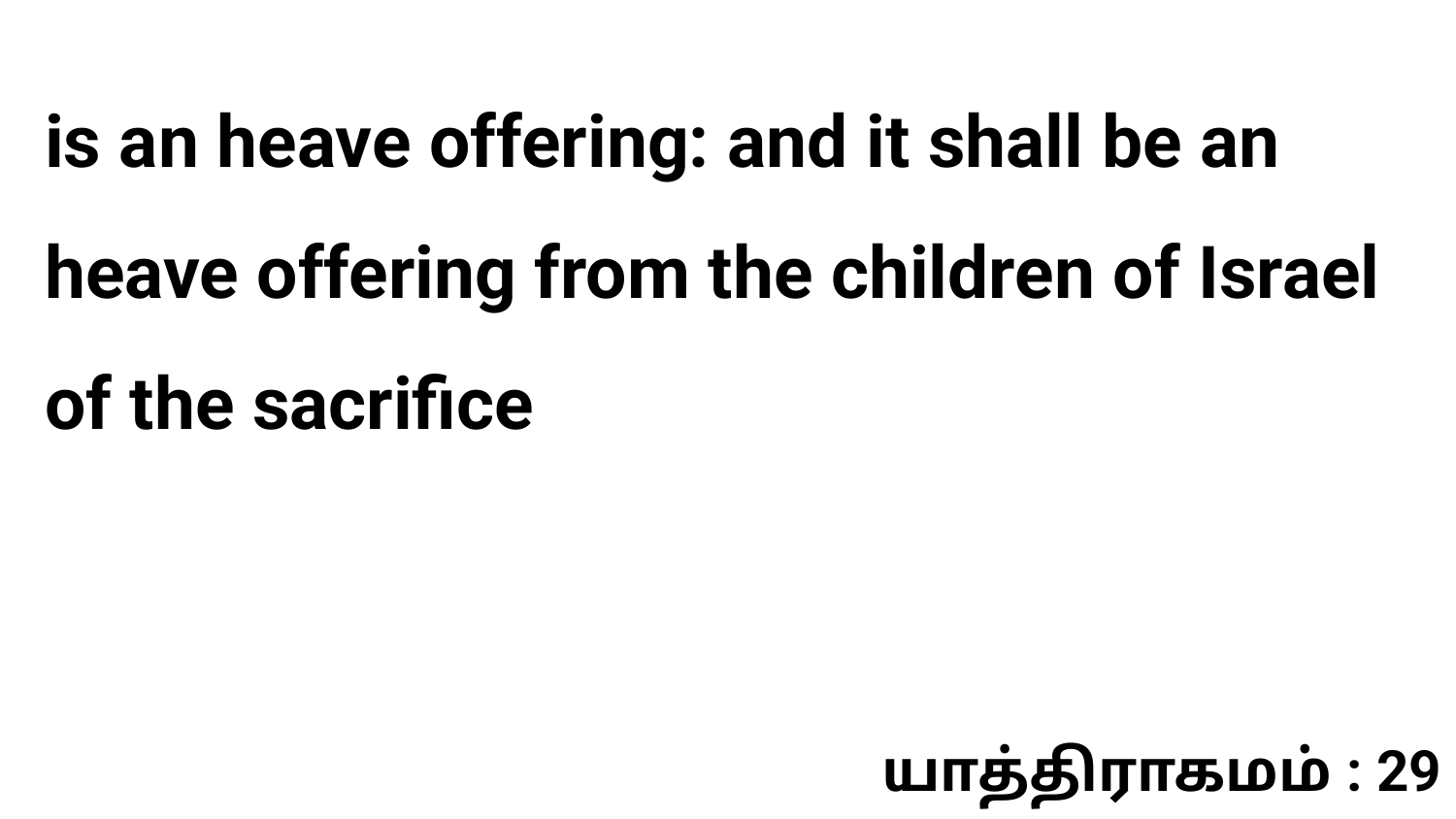

is an heave offering: and it shall be an heave offering from the children of Israel of the sacrifice
யாத்திராகமம் : 29